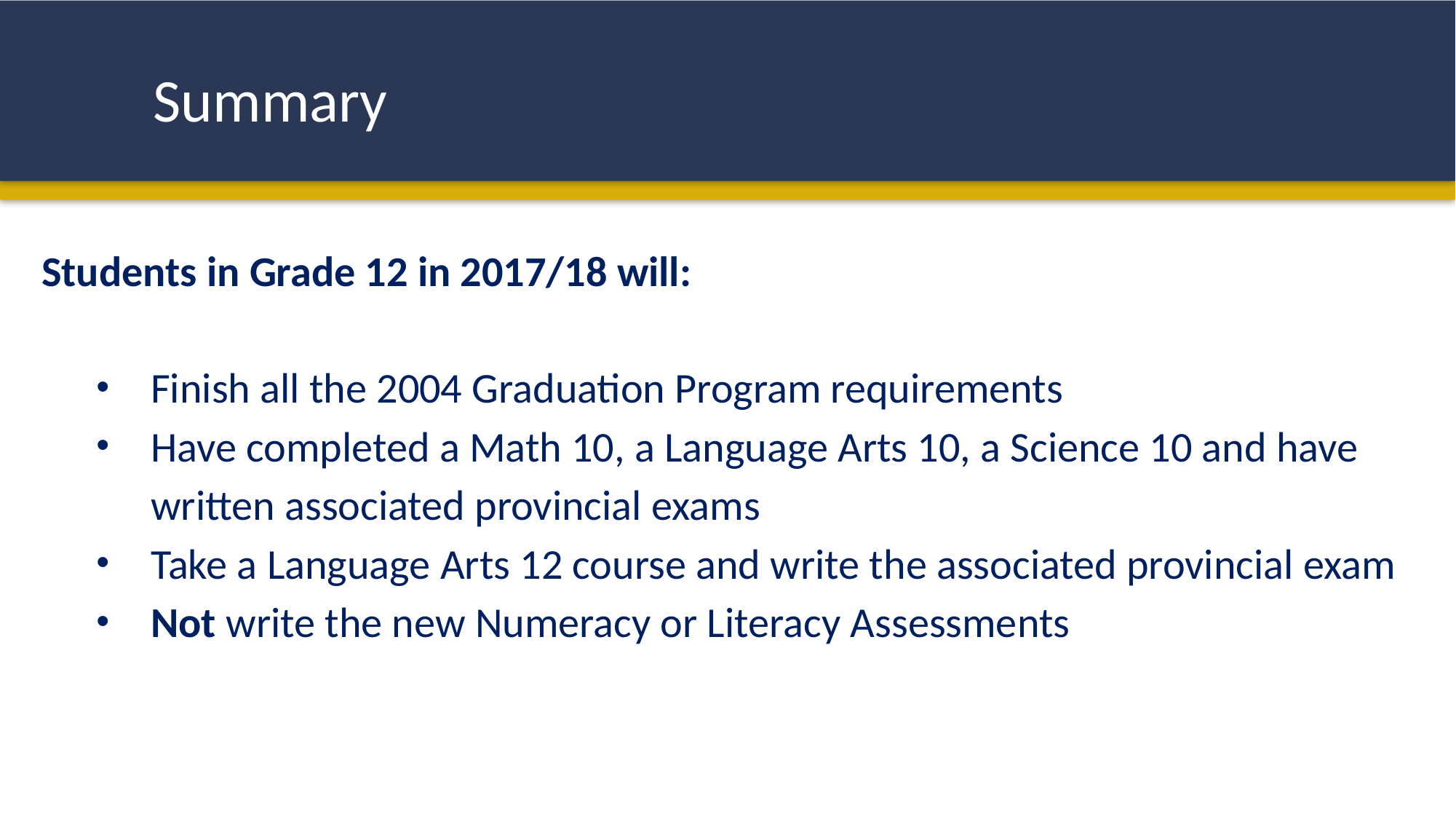

Summary

Students in Grade 12 in 2017/18 will:

Finish all the 2004 Graduation Program requirements
Have completed a Math 10, a Language Arts 10, a Science 10 and have written associated provincial exams
Take a Language Arts 12 course and write the associated provincial exam
Not write the new Numeracy or Literacy Assessments